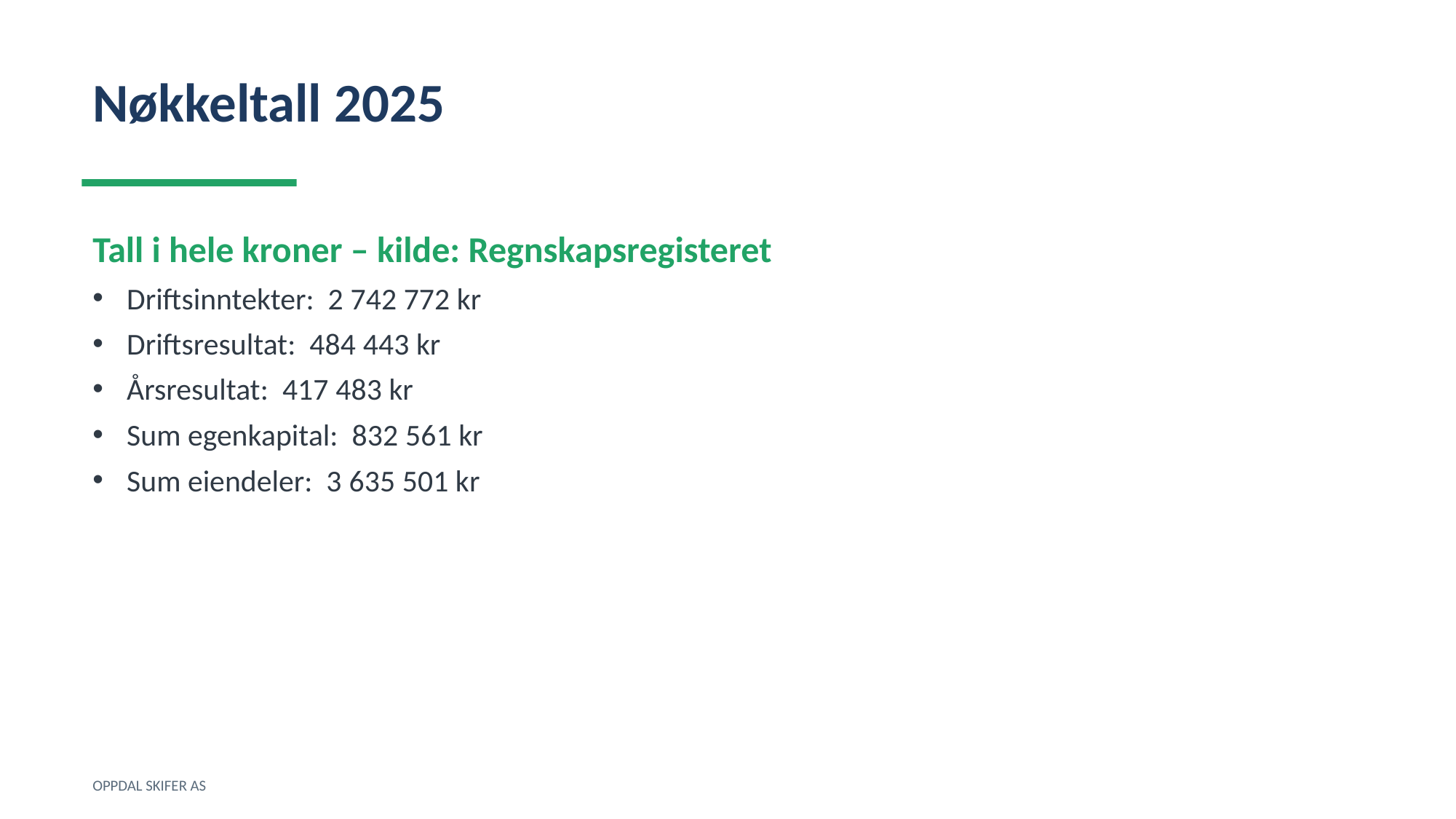

Nøkkeltall 2025

Tall i hele kroner – kilde: Regnskapsregisteret
Driftsinntekter:  2 742 772 kr
Driftsresultat:  484 443 kr
Årsresultat:  417 483 kr
Sum egenkapital:  832 561 kr
Sum eiendeler:  3 635 501 kr
OPPDAL SKIFER AS